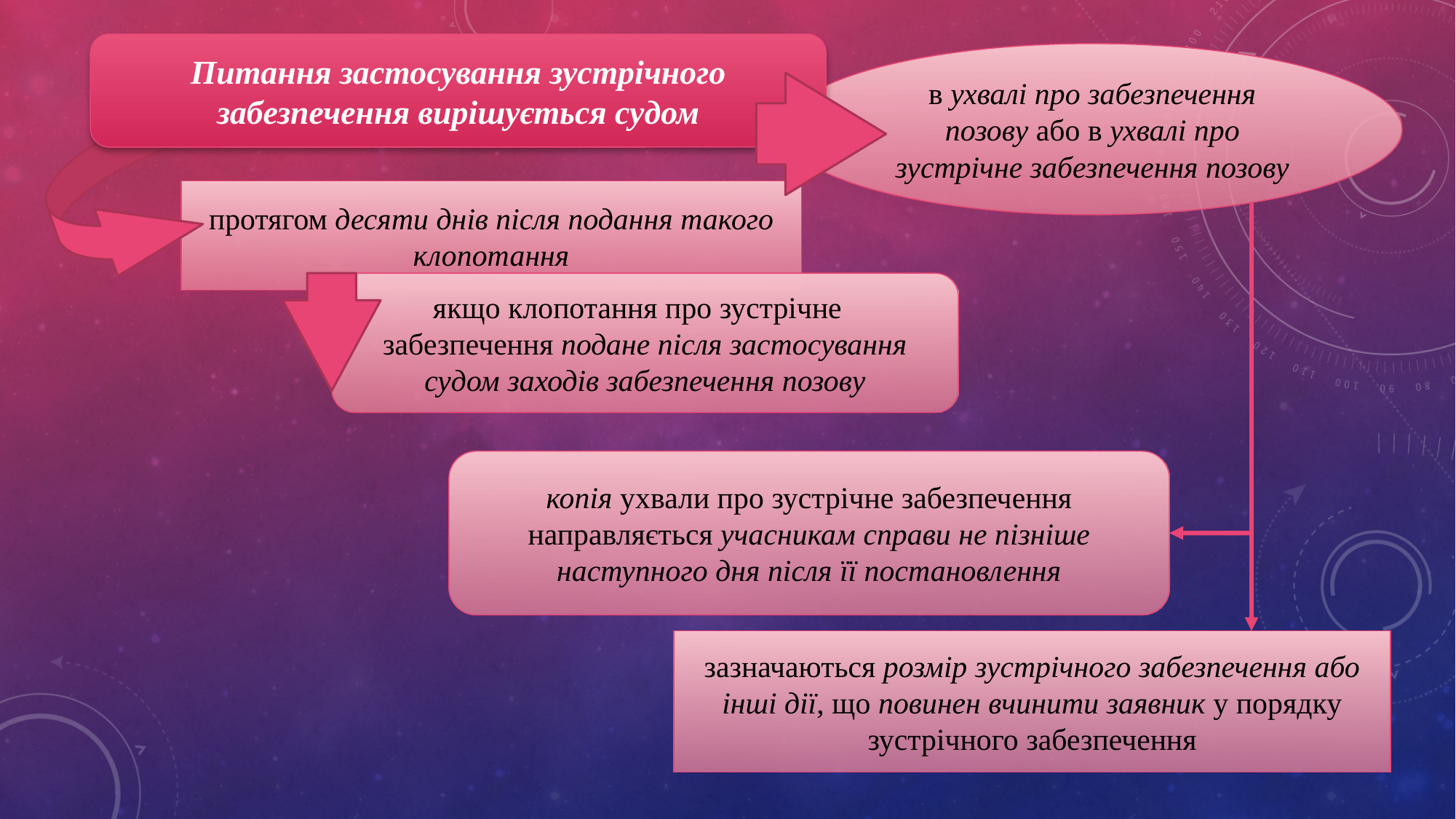

Питання застосування зустрічного забезпечення вирішується судом
в ухвалі про забезпечення позову або в ухвалі про зустрічне забезпечення позову

протягом десяти днів після подання такого клопотання

  якщо клопотання про зустрічне     забезпечення подане після застосування судом заходів забезпечення позову
копія ухвали про зустрічне забезпечення направляється учасникам справи не пізніше наступного дня після її постановлення
зазначаються розмір зустрічного забезпечення або інші дії, що повинен вчинити заявник у порядку зустрічного забезпечення